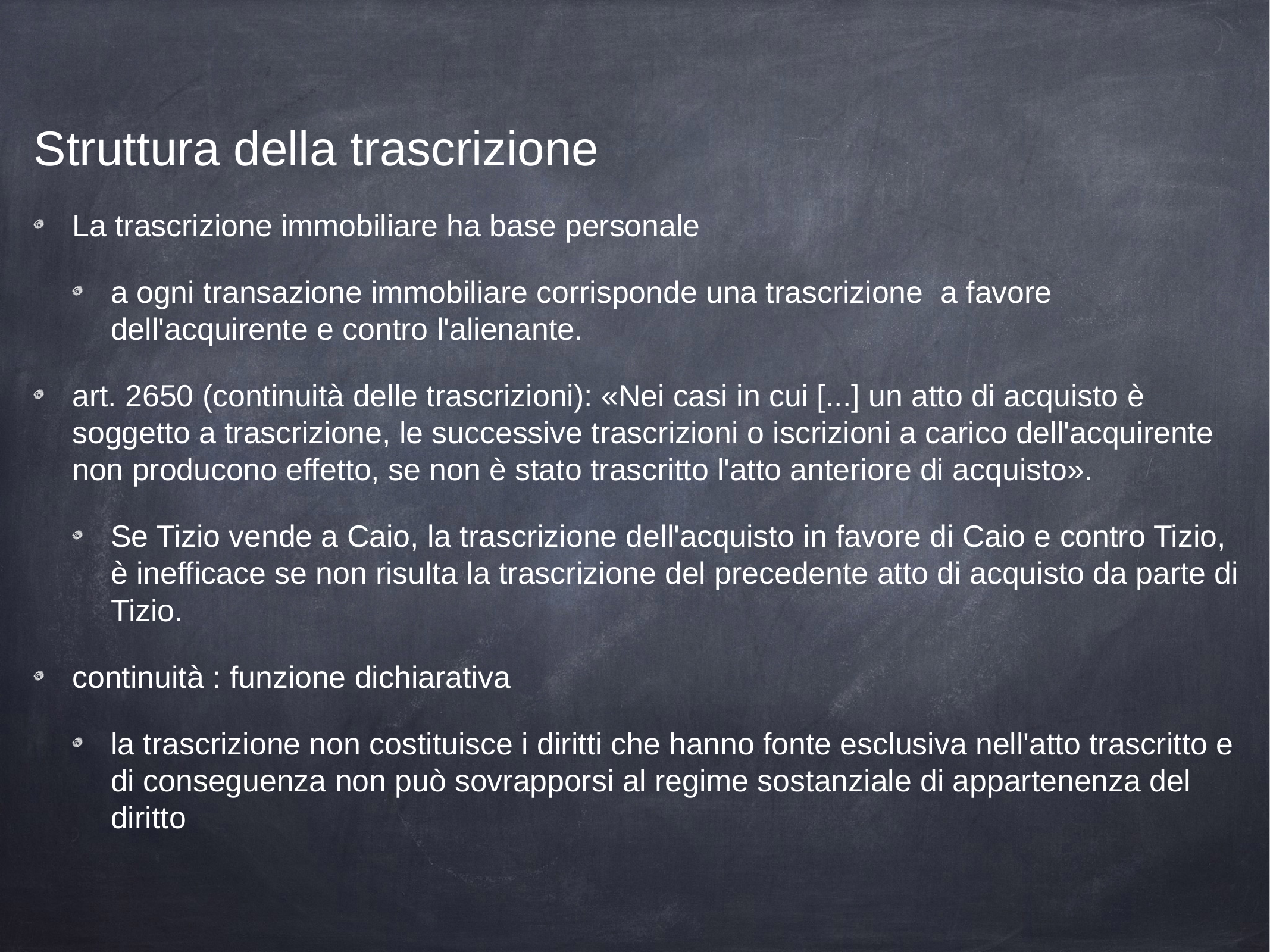

Struttura della trascrizione
La trascrizione immobiliare ha base personale
a ogni transazione immobiliare corrisponde una trascrizione  a favore dell'acquirente e contro l'alienante.
art. 2650 (continuità delle trascrizioni): «Nei casi in cui [...] un atto di acquisto è soggetto a trascrizione, le successive trascrizioni o iscrizioni a carico dell'acquirente non producono effetto, se non è stato trascritto l'atto anteriore di acquisto».
Se Tizio vende a Caio, la trascrizione dell'acquisto in favore di Caio e contro Tizio, è inefficace se non risulta la trascrizione del precedente atto di acquisto da parte di Tizio.
continuità : funzione dichiarativa
la trascrizione non costituisce i diritti che hanno fonte esclusiva nell'atto trascritto e di conseguenza non può sovrapporsi al regime sostanziale di appartenenza del diritto